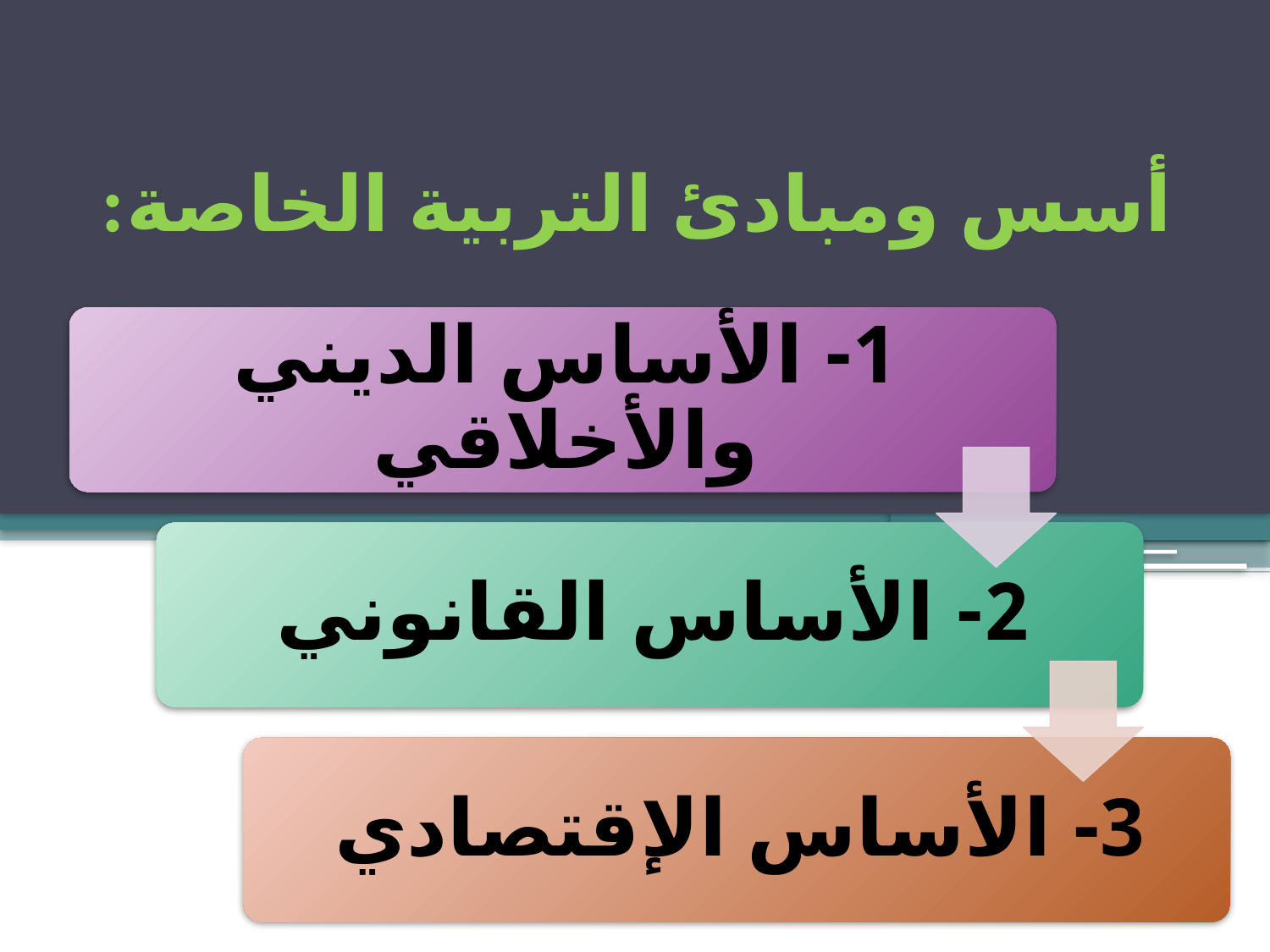

# أسس ومبادئ التربية الخاصة:
1- الأساس الديني والأخلاقي
2- الأساس القانوني
3- الأساس الإقتصادي